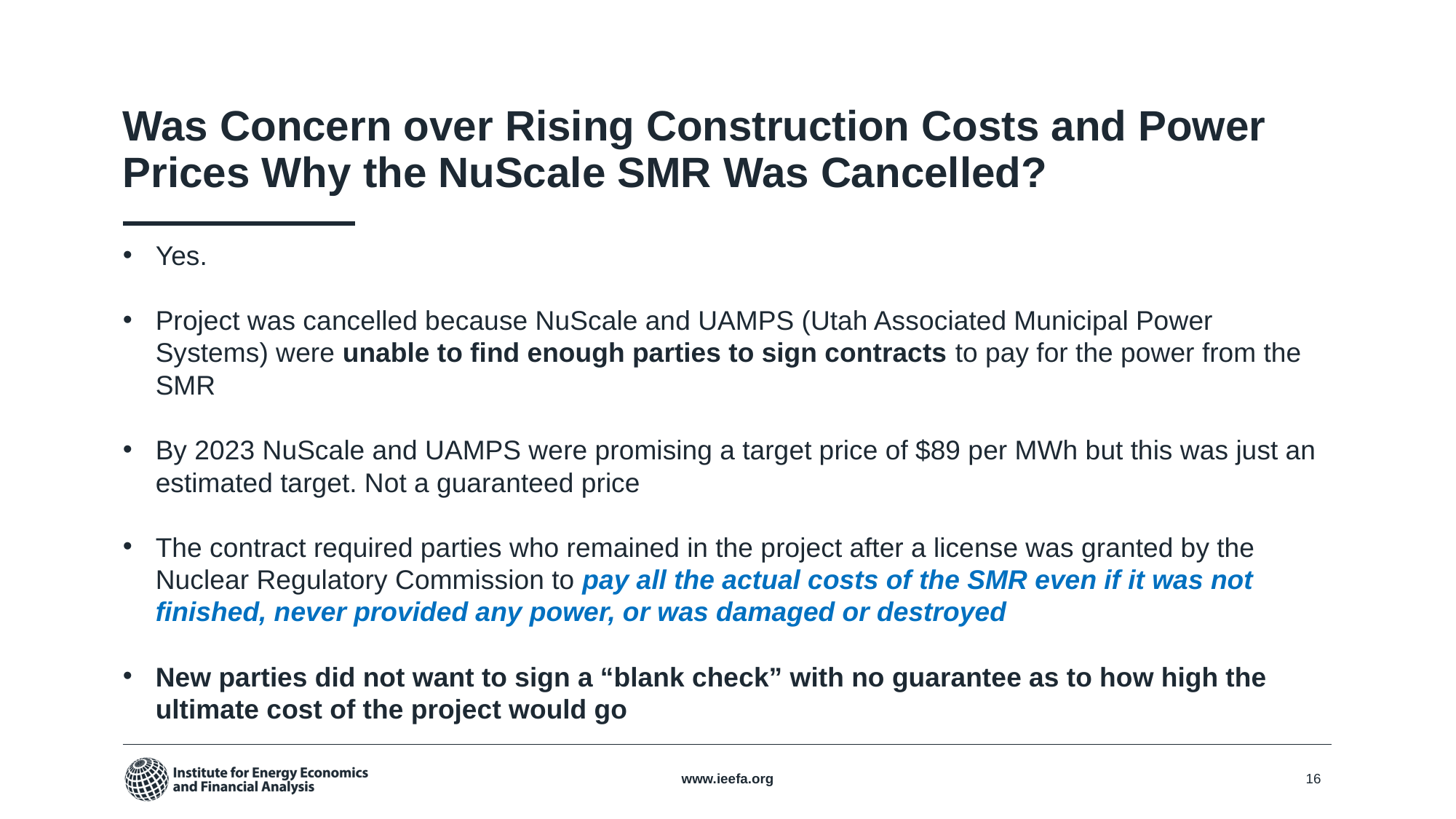

# Was Concern over Rising Construction Costs and Power Prices Why the NuScale SMR Was Cancelled?
Yes.
Project was cancelled because NuScale and UAMPS (Utah Associated Municipal Power Systems) were unable to find enough parties to sign contracts to pay for the power from the SMR
By 2023 NuScale and UAMPS were promising a target price of $89 per MWh but this was just an estimated target. Not a guaranteed price
The contract required parties who remained in the project after a license was granted by the Nuclear Regulatory Commission to pay all the actual costs of the SMR even if it was not finished, never provided any power, or was damaged or destroyed
New parties did not want to sign a “blank check” with no guarantee as to how high the ultimate cost of the project would go
www.ieefa.org
16